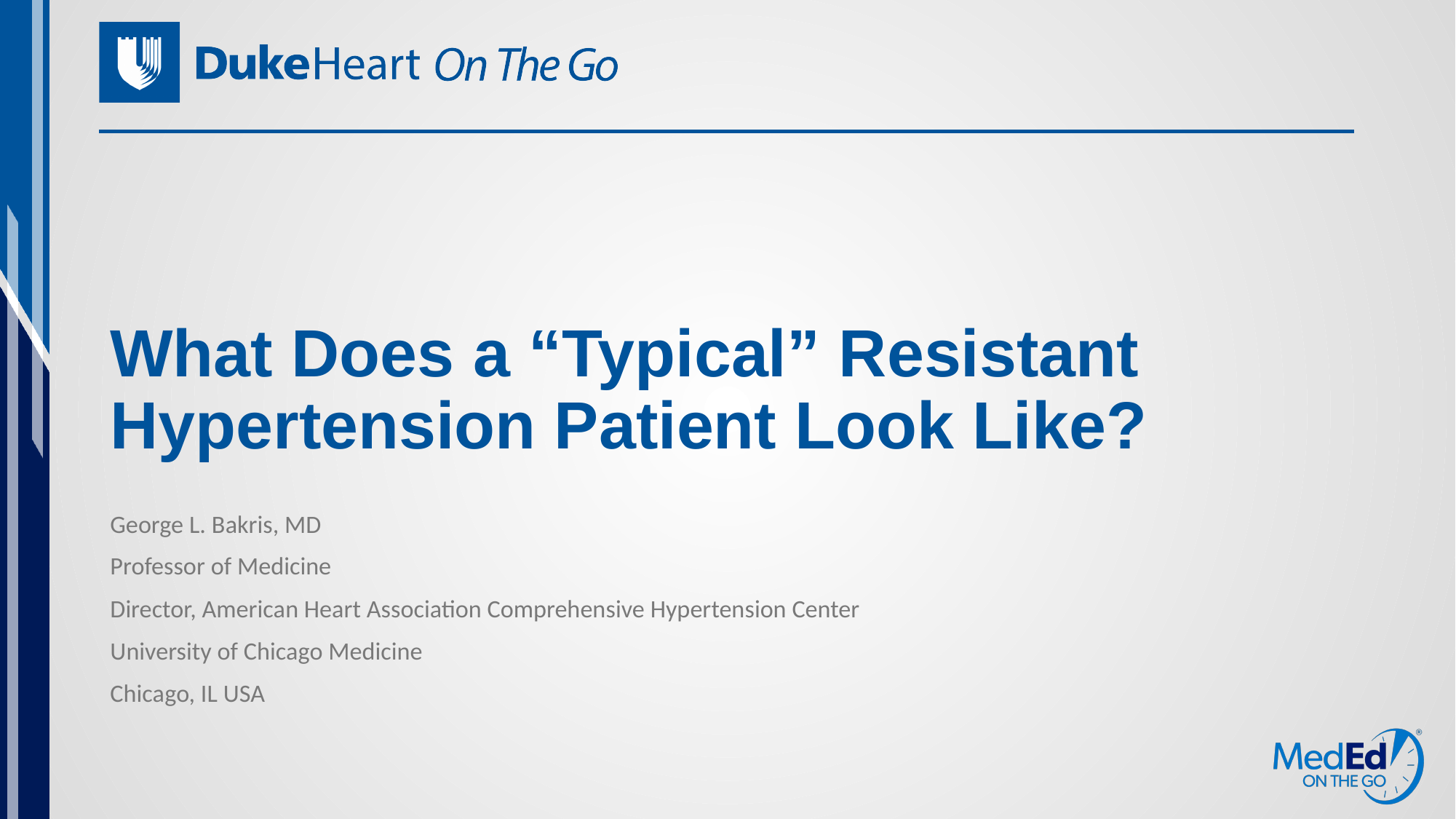

# What Does a “Typical” Resistant Hypertension Patient Look Like?
George L. Bakris, MD
Professor of Medicine
Director, American Heart Association Comprehensive Hypertension Center
University of Chicago Medicine
Chicago, IL USA